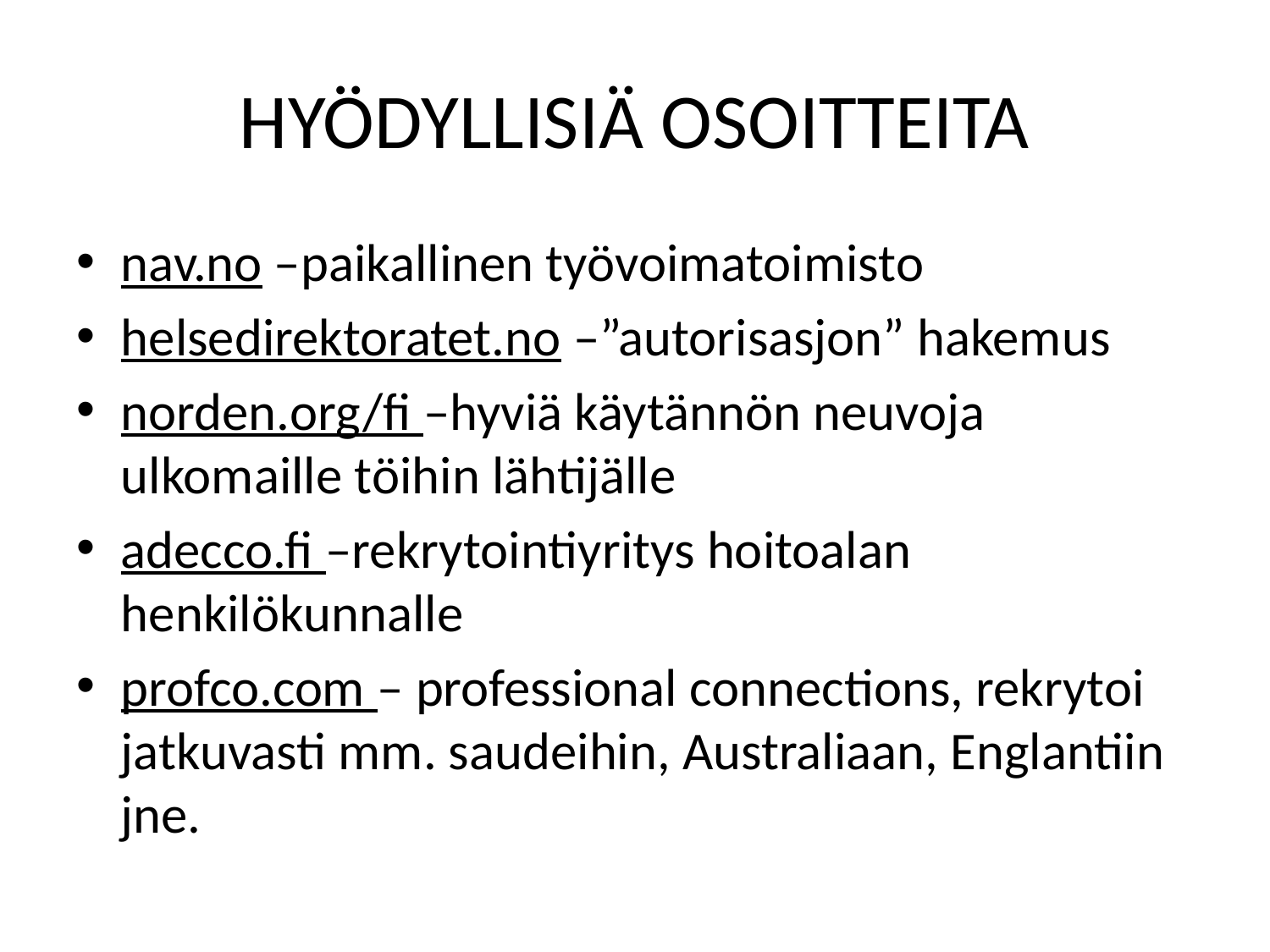

# HYÖDYLLISIÄ OSOITTEITA
nav.no –paikallinen työvoimatoimisto
helsedirektoratet.no –”autorisasjon” hakemus
norden.org/fi –hyviä käytännön neuvoja ulkomaille töihin lähtijälle
adecco.fi –rekrytointiyritys hoitoalan henkilökunnalle
profco.com – professional connections, rekrytoi jatkuvasti mm. saudeihin, Australiaan, Englantiin jne.